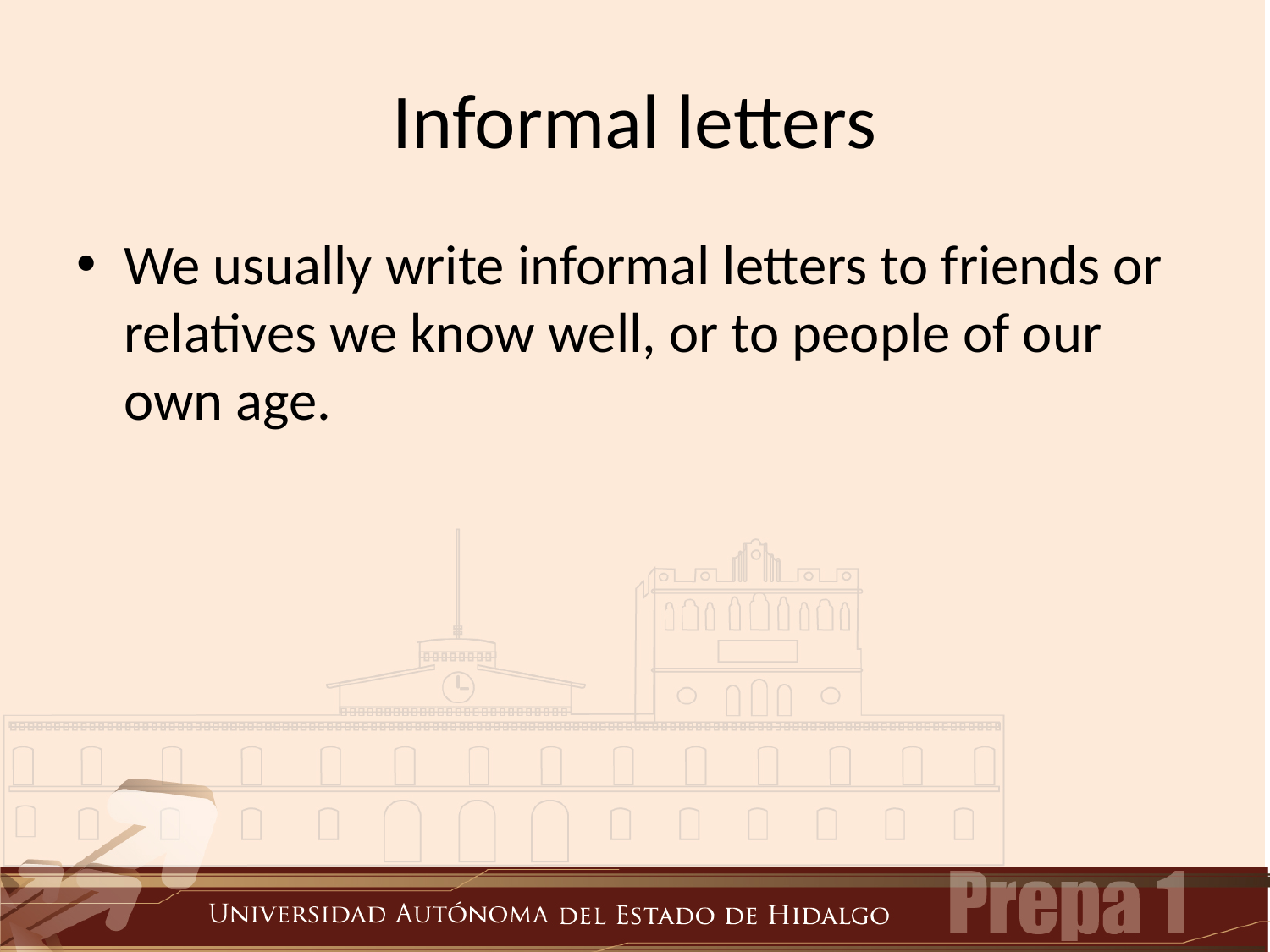

# Informal letters
We usually write informal letters to friends or relatives we know well, or to people of our  own age.